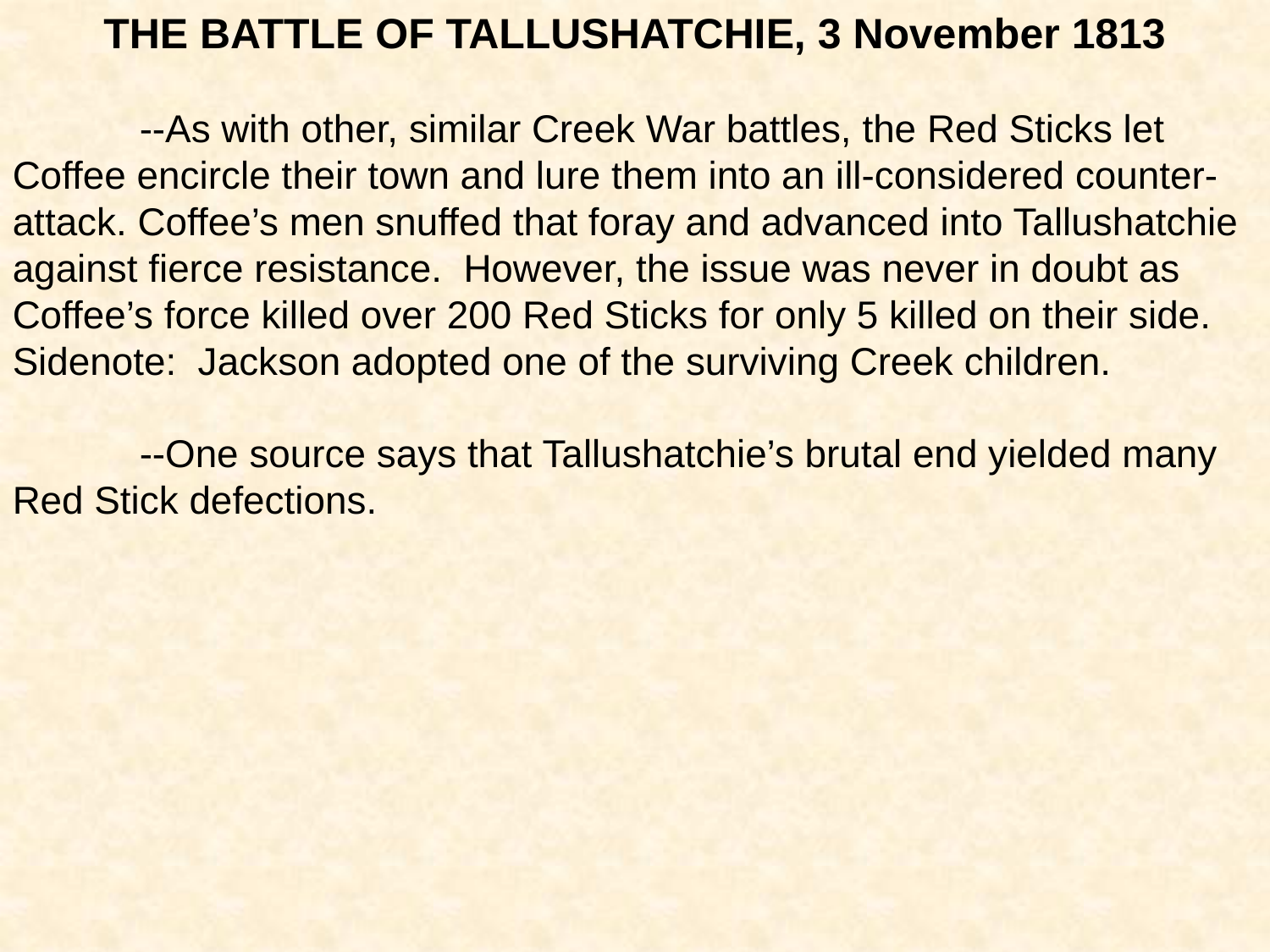

THE BATTLE OF TALLUSHATCHIE, 3 November 1813

	--As with other, similar Creek War battles, the Red Sticks let Coffee encircle their town and lure them into an ill-considered counter-attack. Coffee’s men snuffed that foray and advanced into Tallushatchie against fierce resistance.  However, the issue was never in doubt as Coffee’s force killed over 200 Red Sticks for only 5 killed on their side.  Sidenote:  Jackson adopted one of the surviving Creek children.

	--One source says that Tallushatchie’s brutal end yielded many Red Stick defections.